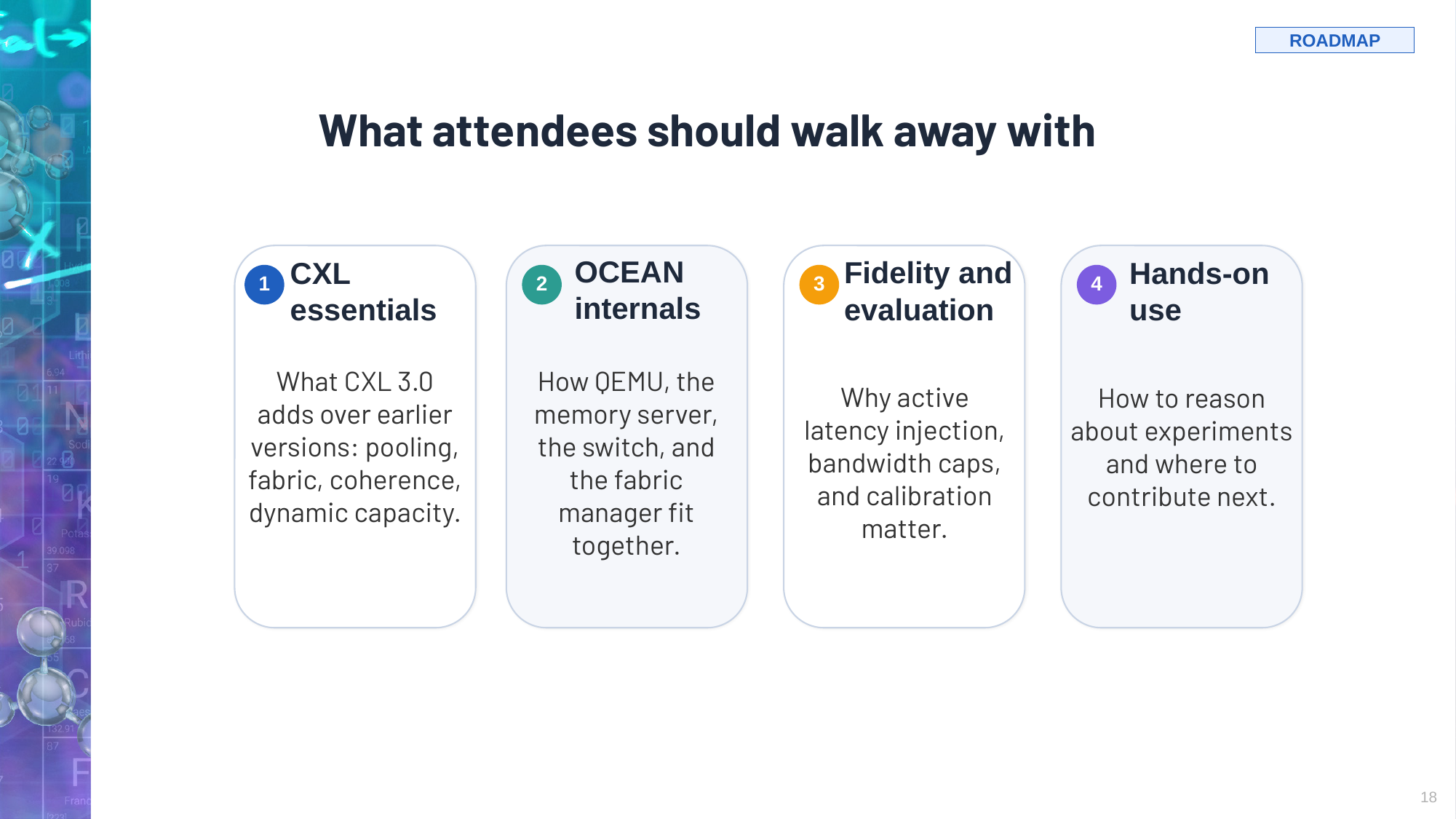

# What attendees should walk away with
ROADMAP

Fidelity and evaluation

1
2
3
4
OCEAN internals
CXL essentials
Hands-on use
What CXL 3.0 adds over earlier versions: pooling, fabric, coherence, dynamic capacity.
How to reason about experiments and where to contribute next.
Why active latency injection, bandwidth caps, and calibration matter.
How QEMU, the memory server, the switch, and the fabric manager fit together.

18